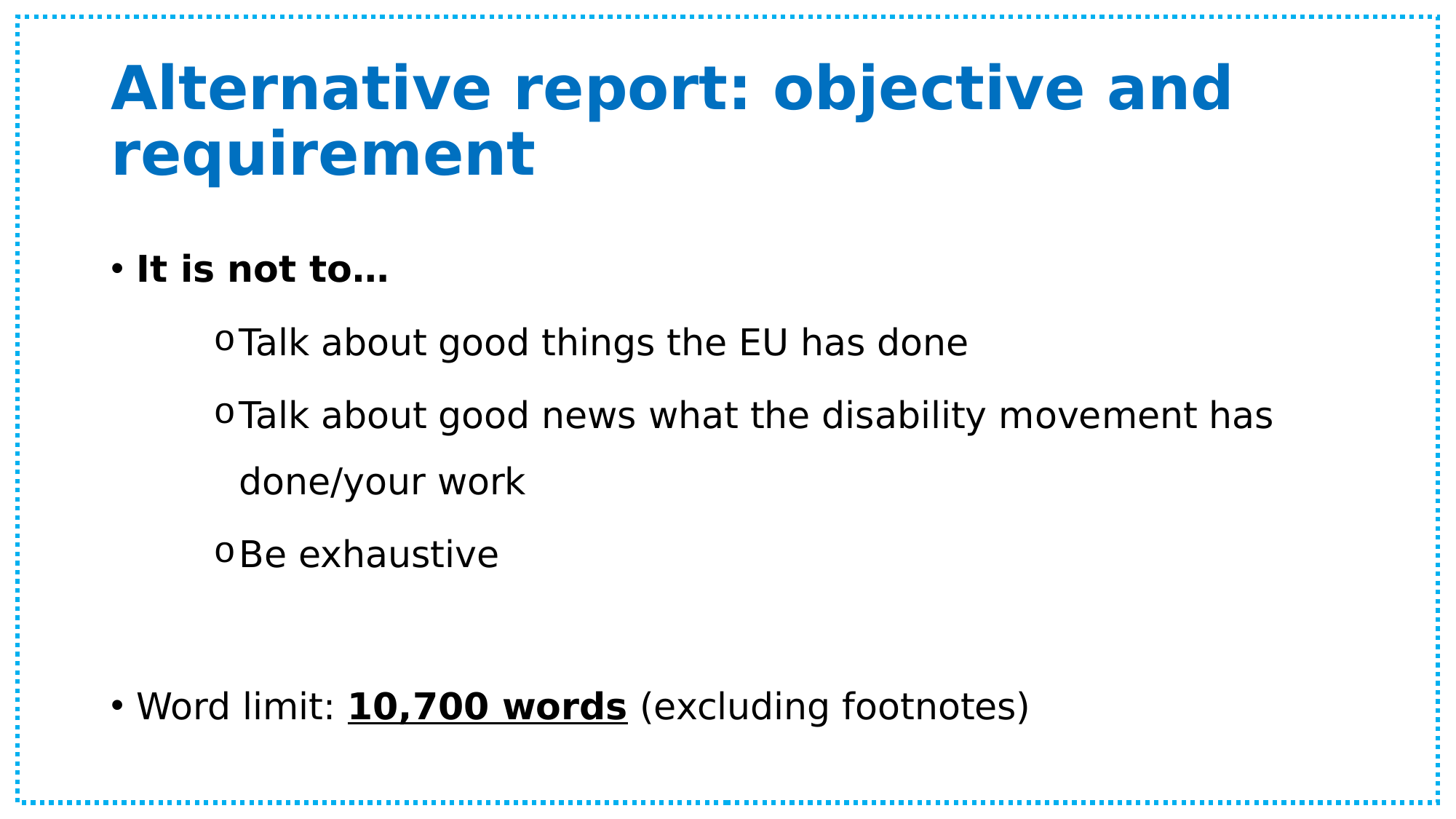

# Alternative report: objective and requirement
It is not to…
Talk about good things the EU has done
Talk about good news what the disability movement has done/your work
Be exhaustive

Word limit: 10,700 words (excluding footnotes)